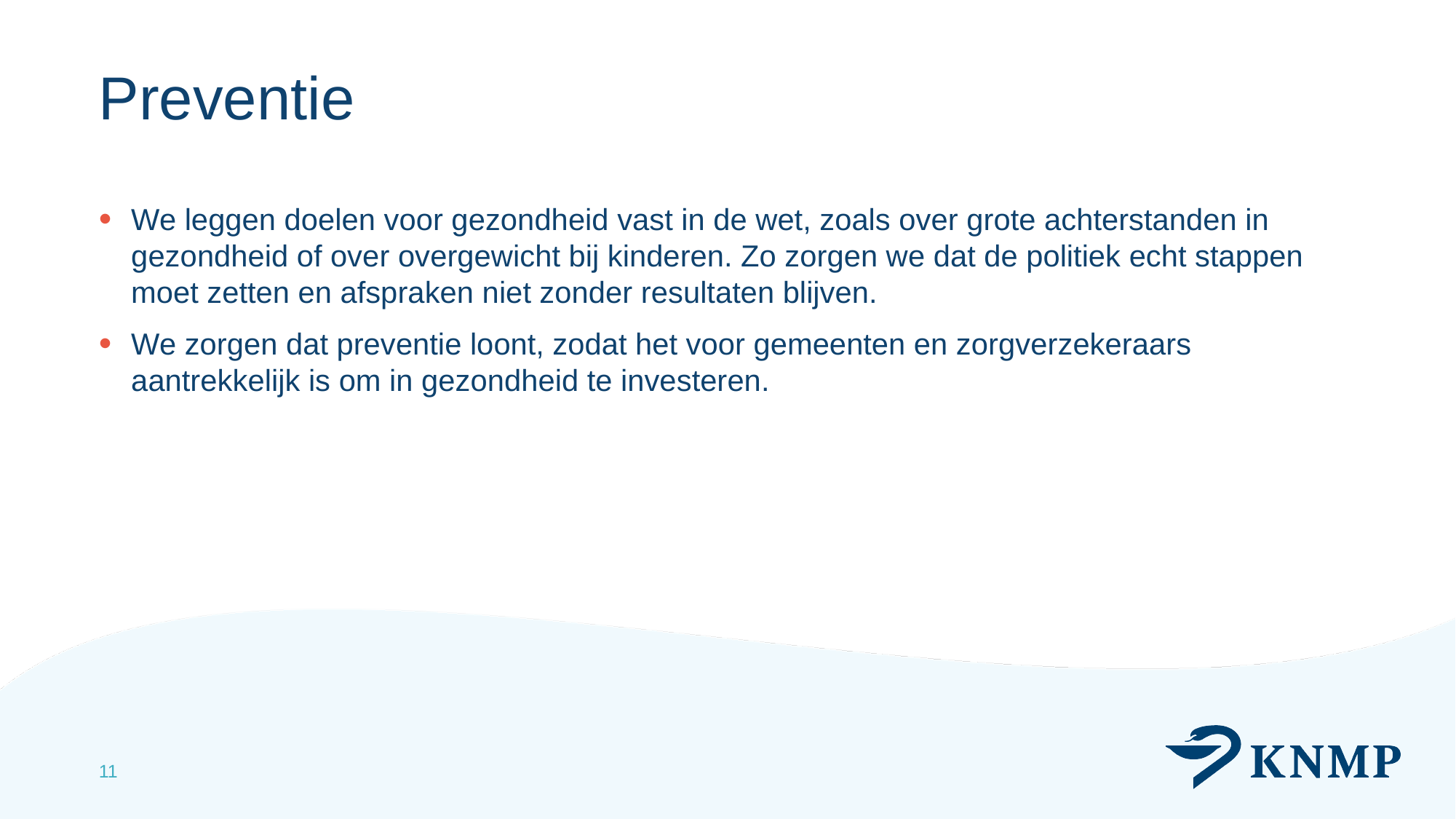

# Preventie
We leggen doelen voor gezondheid vast in de wet, zoals over grote achterstanden in gezondheid of over overgewicht bij kinderen. Zo zorgen we dat de politiek echt stappen moet zetten en afspraken niet zonder resultaten blijven.
We zorgen dat preventie loont, zodat het voor gemeenten en zorgverzekeraars aantrekkelijk is om in gezondheid te investeren.
11